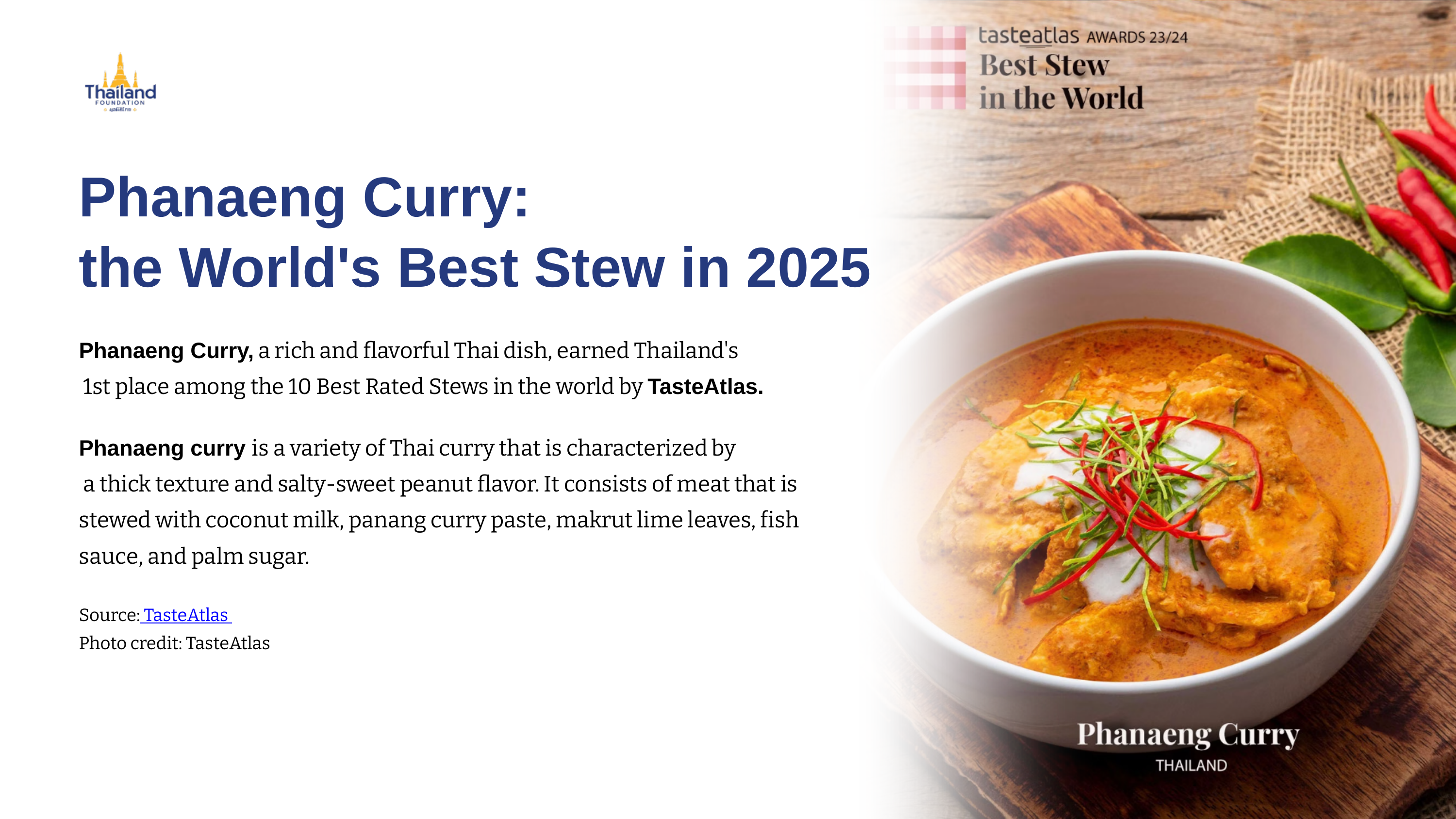

Phanaeng Curry:
the World's Best Stew in 2025
Phanaeng Curry, a rich and flavorful Thai dish, earned Thailand's
 1st place among the 10 Best Rated Stews in the world by TasteAtlas.
Phanaeng curry is a variety of Thai curry that is characterized by
 a thick texture and salty-sweet peanut flavor. It consists of meat that is stewed with coconut milk, panang curry paste, makrut lime leaves, fish sauce, and palm sugar.
Source: TasteAtlas
Photo credit: TasteAtlas